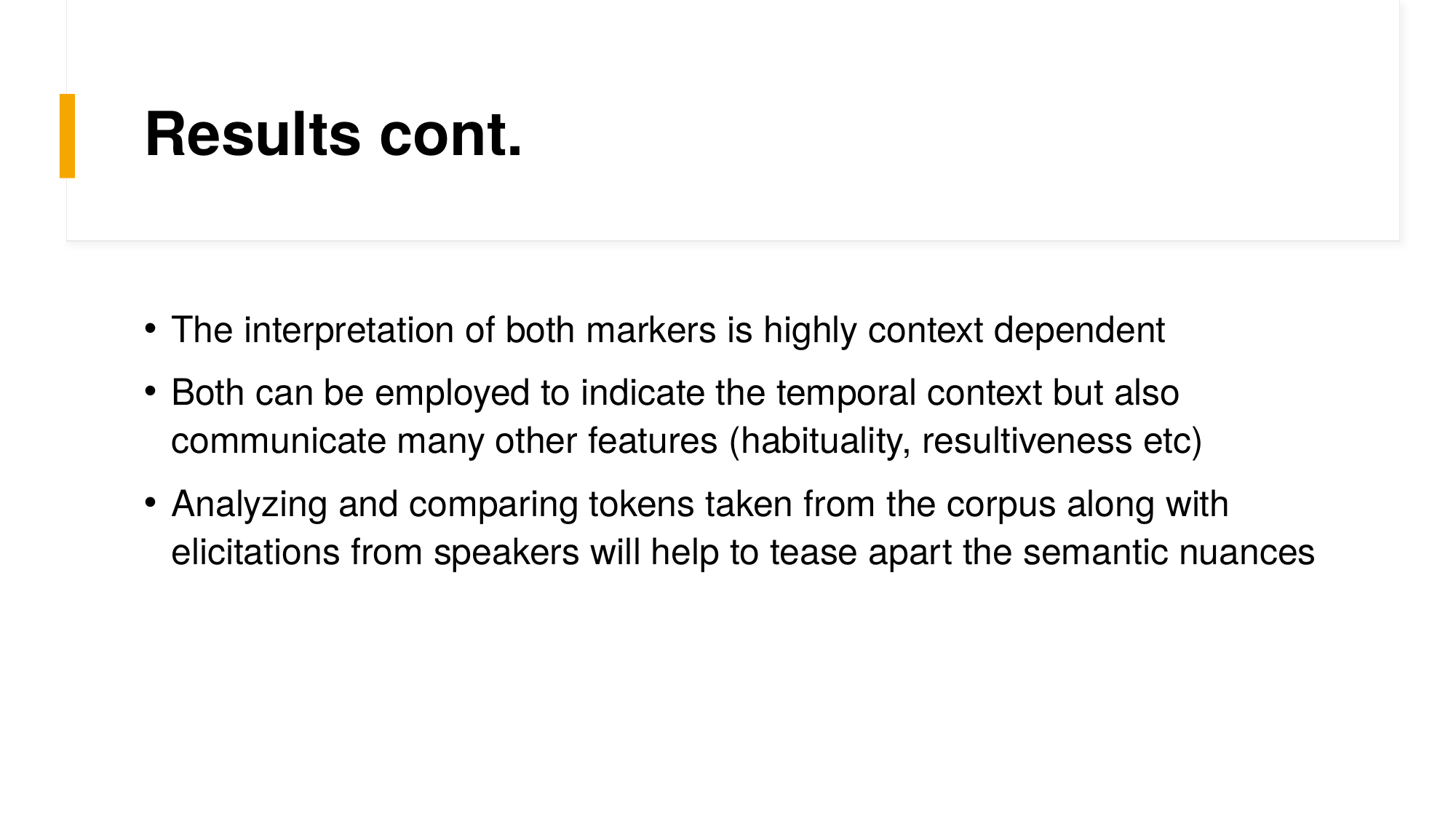

# Results cont.
The interpretation of both markers is highly context dependent
Both can be employed to indicate the temporal context but also communicate many other features (habituality, resultiveness etc)
Analyzing and comparing tokens taken from the corpus along with elicitations from speakers will help to tease apart the semantic nuances